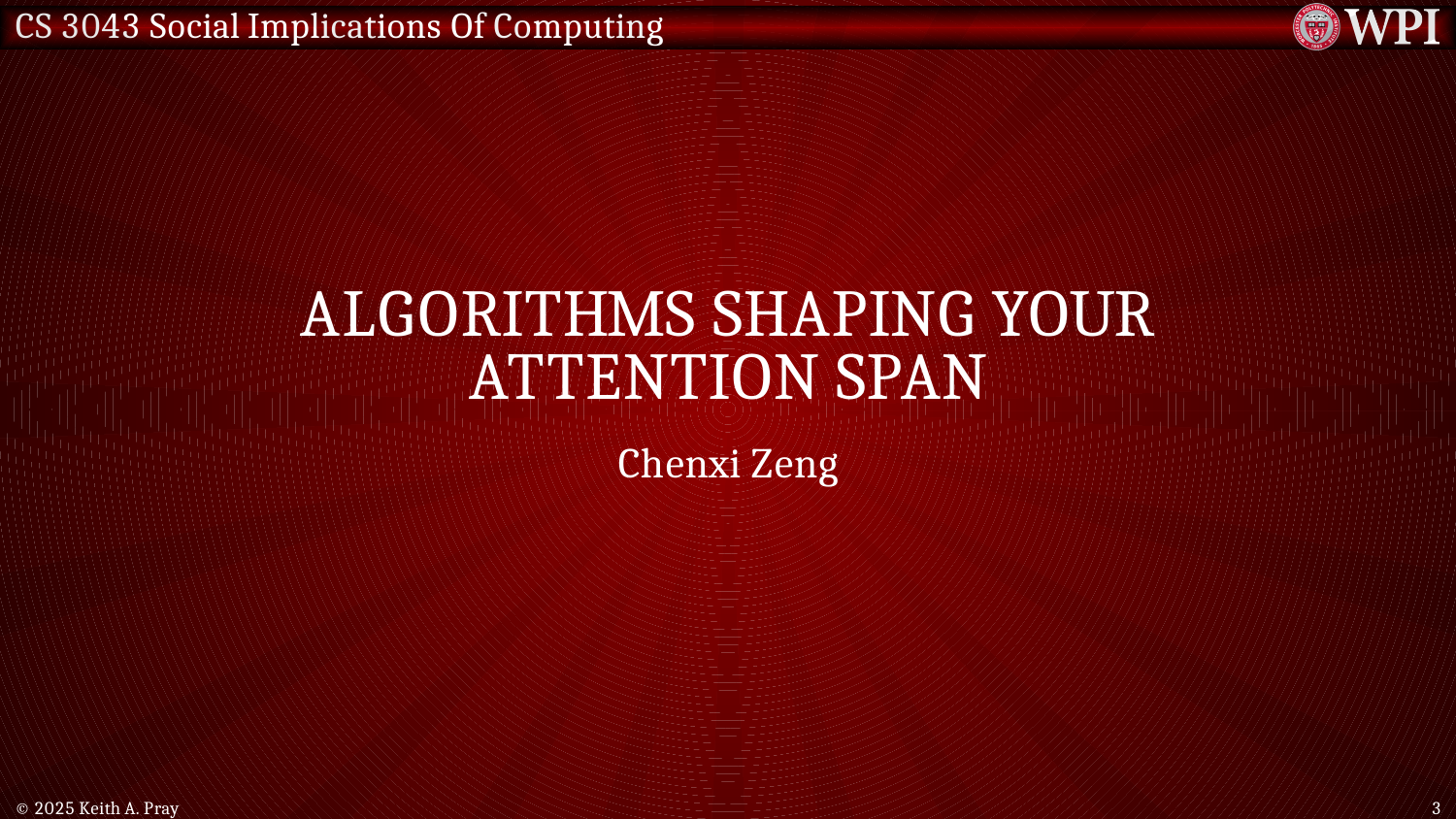

# Algorithms shaping your attention span
Chenxi Zeng
© 2025 Keith A. Pray
3